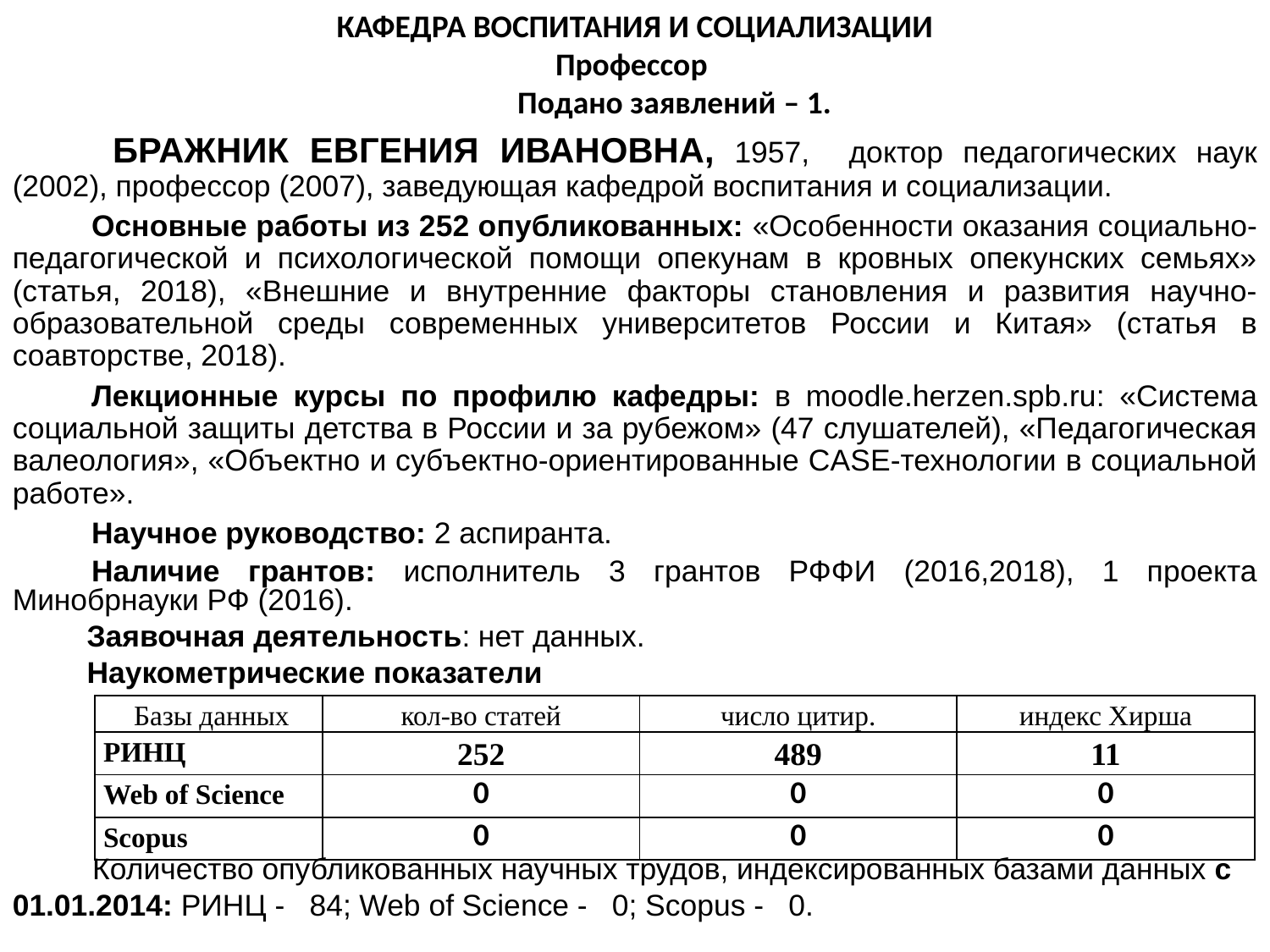

КАФЕДРА ВОСПИТАНИЯ И СОЦИАЛИЗАЦИИ
Профессор
           Подано заявлений – 1.
	 БРАЖНИК ЕВГЕНИЯ ИВАНОВНА, 1957,  доктор педагогических наук (2002), профессор (2007), заведующая кафедрой воспитания и социализации.
	Основные работы из 252 опубликованных: «Особенности оказания социально-педагогической и психологической помощи опекунам в кровных опекунских семьях» (статья, 2018), «Внешние и внутренние факторы становления и развития научно-образовательной среды современных университетов России и Китая» (статья в соавторстве, 2018).
	Лекционные курсы по профилю кафедры: в moodle.herzen.spb.ru: «Система социальной защиты детства в России и за рубежом» (47 слушателей), «Педагогическая валеология», «Объектно и субъектно-ориентированные CASE-технологии в социальной работе».
 	Научное руководство: 2 аспиранта.
	Наличие грантов: исполнитель 3 грантов РФФИ (2016,2018), 1 проекта Минобрнауки РФ (2016).
         Заявочная деятельность: нет данных.
         Наукометрические показатели

         Количество опубликованных научных трудов, индексированных базами данных с 01.01.2014: РИНЦ -   84; Web of Science -   0; Scopus -   0.

| Базы данных | кол-во статей | число цитир. | индекс Хирша |
| --- | --- | --- | --- |
| РИНЦ | 252 | 489 | 11 |
| Web of Science | 0 | 0 | 0 |
| Scopus | 0 | 0 | 0 |